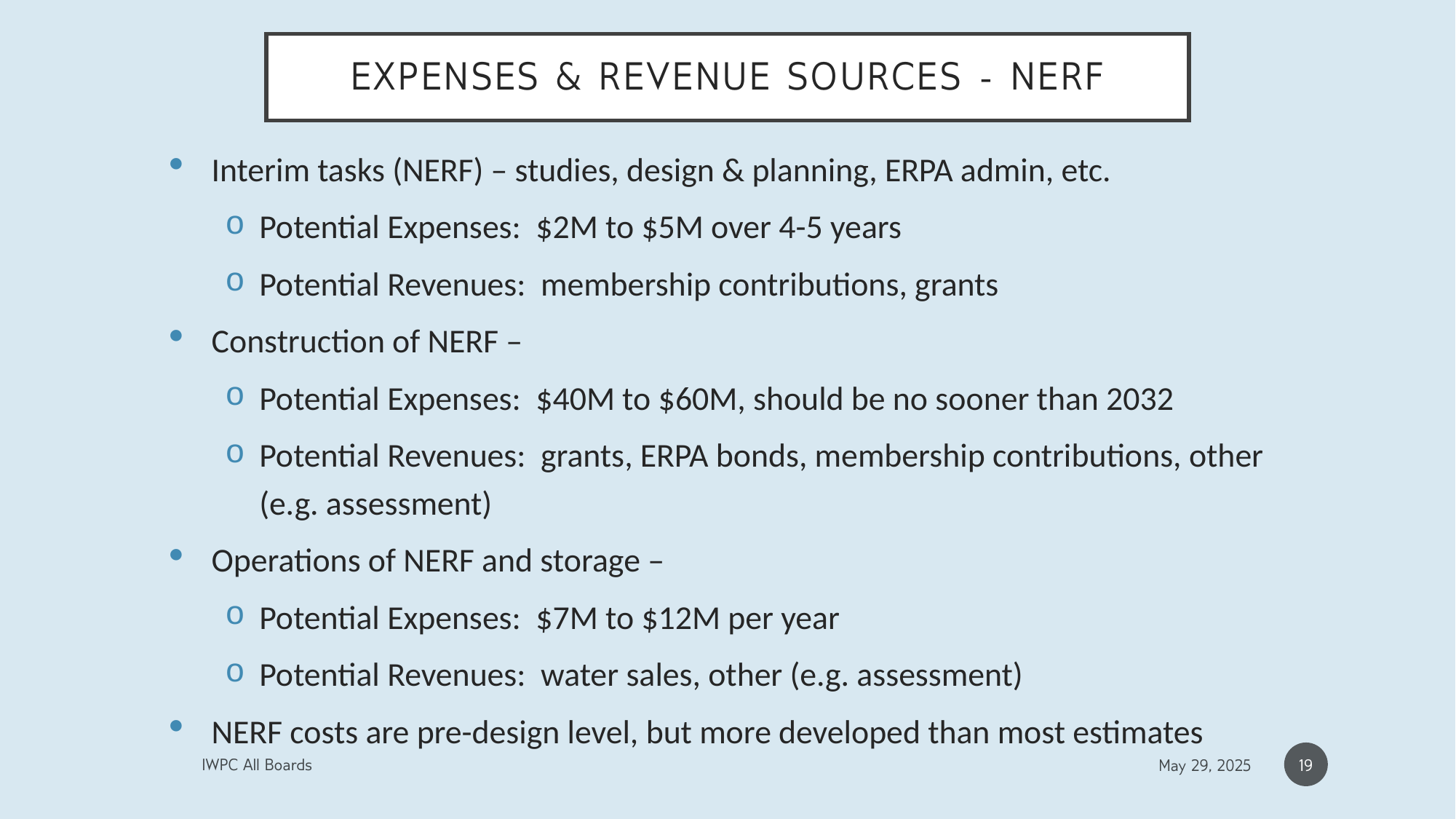

# Expenses & revenue sources - NERF
Interim tasks (NERF) – studies, design & planning, ERPA admin, etc.
Potential Expenses:  $2M to $5M over 4-5 years
Potential Revenues:  membership contributions, grants
Construction of NERF –
Potential Expenses:  $40M to $60M, should be no sooner than 2032
Potential Revenues:  grants, ERPA bonds, membership contributions, other (e.g. assessment)
Operations of NERF and storage –
Potential Expenses:  $7M to $12M per year
Potential Revenues:  water sales, other (e.g. assessment)
NERF costs are pre-design level, but more developed than most estimates

19
IWPC All Boards
May 29, 2025